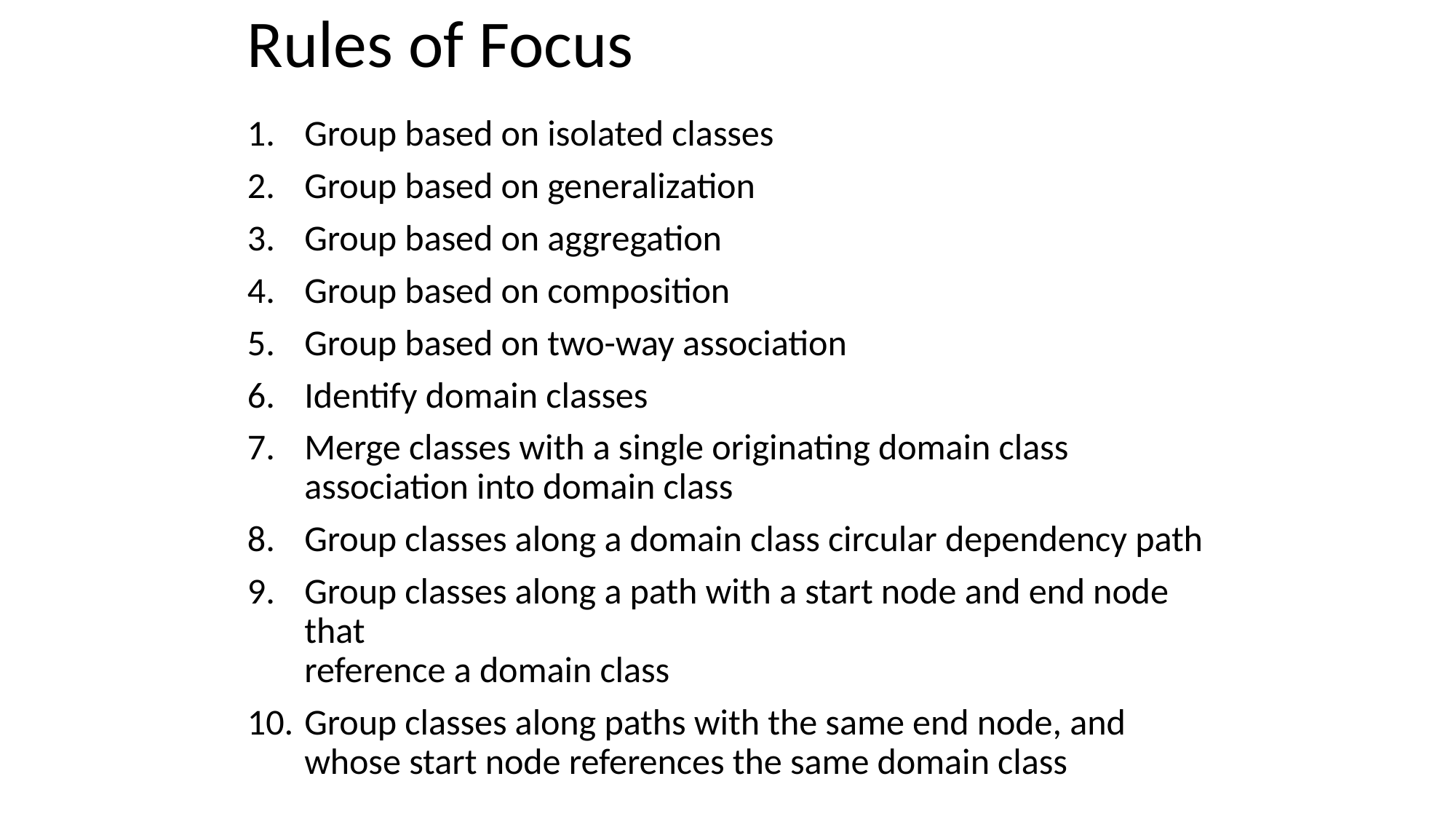

# Rules of Focus
Group based on isolated classes
Group based on generalization
Group based on aggregation
Group based on composition
Group based on two-way association
Identify domain classes
Merge classes with a single originating domain class association into domain class
Group classes along a domain class circular dependency path
Group classes along a path with a start node and end node that
reference a domain class
Group classes along paths with the same end node, and whose start node references the same domain class